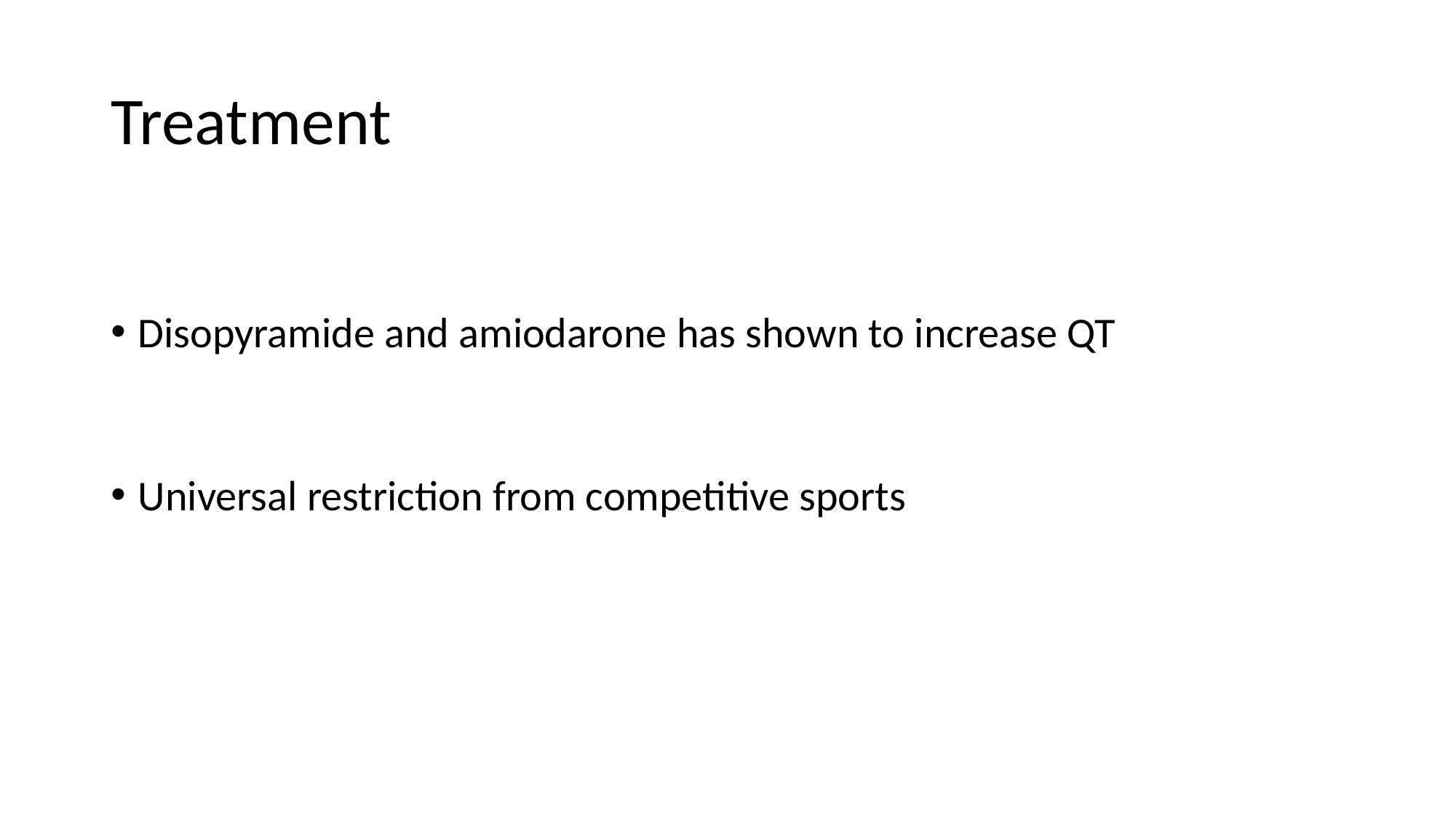

# Treatment

Disopyramide and amiodarone has shown to increase QT

Universal restriction from competitive sports